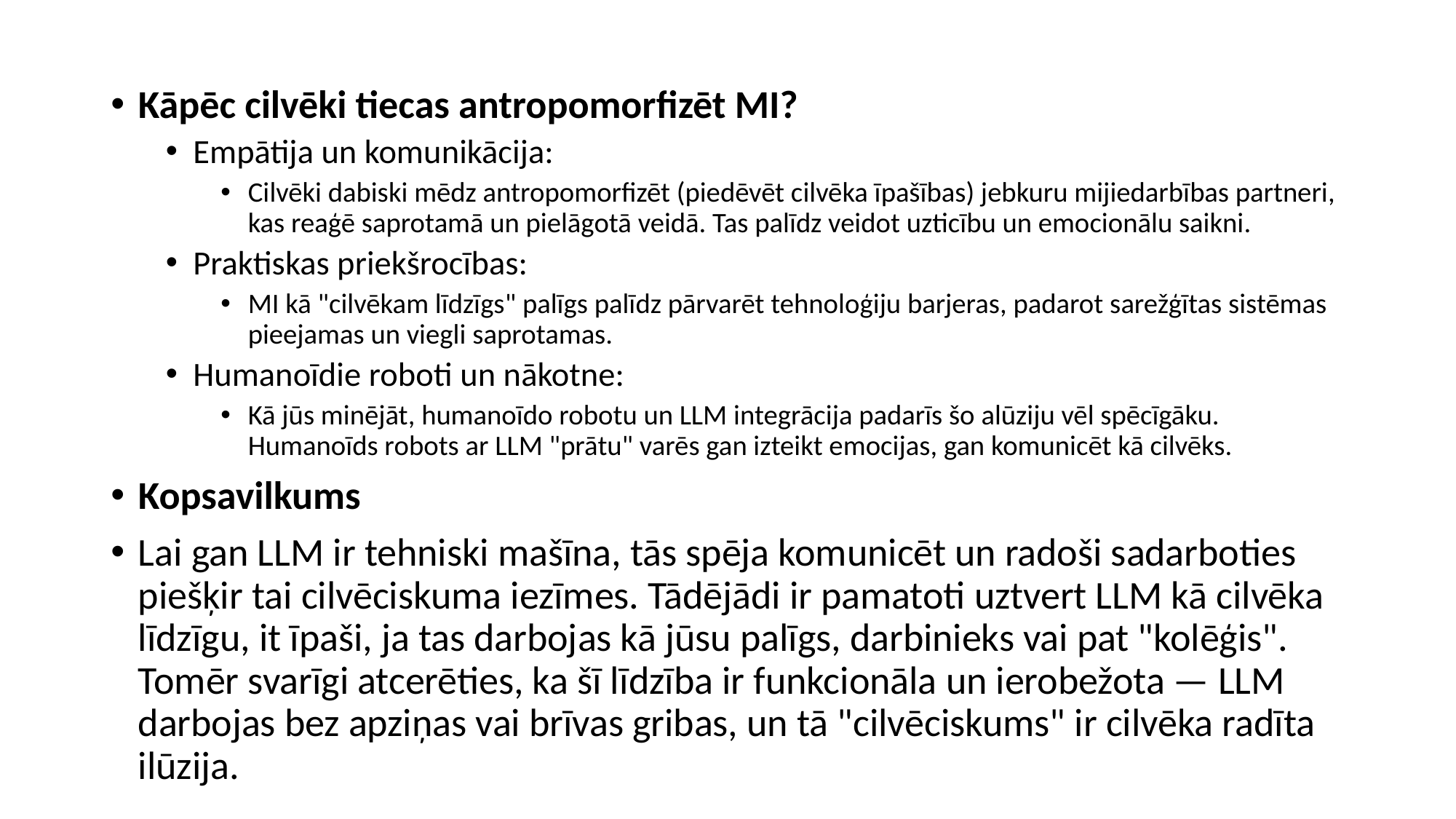

#
Kāpēc cilvēki tiecas antropomorfizēt MI?
Empātija un komunikācija:
Cilvēki dabiski mēdz antropomorfizēt (piedēvēt cilvēka īpašības) jebkuru mijiedarbības partneri, kas reaģē saprotamā un pielāgotā veidā. Tas palīdz veidot uzticību un emocionālu saikni.
Praktiskas priekšrocības:
MI kā "cilvēkam līdzīgs" palīgs palīdz pārvarēt tehnoloģiju barjeras, padarot sarežģītas sistēmas pieejamas un viegli saprotamas.
Humanoīdie roboti un nākotne:
Kā jūs minējāt, humanoīdo robotu un LLM integrācija padarīs šo alūziju vēl spēcīgāku. Humanoīds robots ar LLM "prātu" varēs gan izteikt emocijas, gan komunicēt kā cilvēks.
Kopsavilkums
Lai gan LLM ir tehniski mašīna, tās spēja komunicēt un radoši sadarboties piešķir tai cilvēciskuma iezīmes. Tādējādi ir pamatoti uztvert LLM kā cilvēka līdzīgu, it īpaši, ja tas darbojas kā jūsu palīgs, darbinieks vai pat "kolēģis". Tomēr svarīgi atcerēties, ka šī līdzība ir funkcionāla un ierobežota — LLM darbojas bez apziņas vai brīvas gribas, un tā "cilvēciskums" ir cilvēka radīta ilūzija.